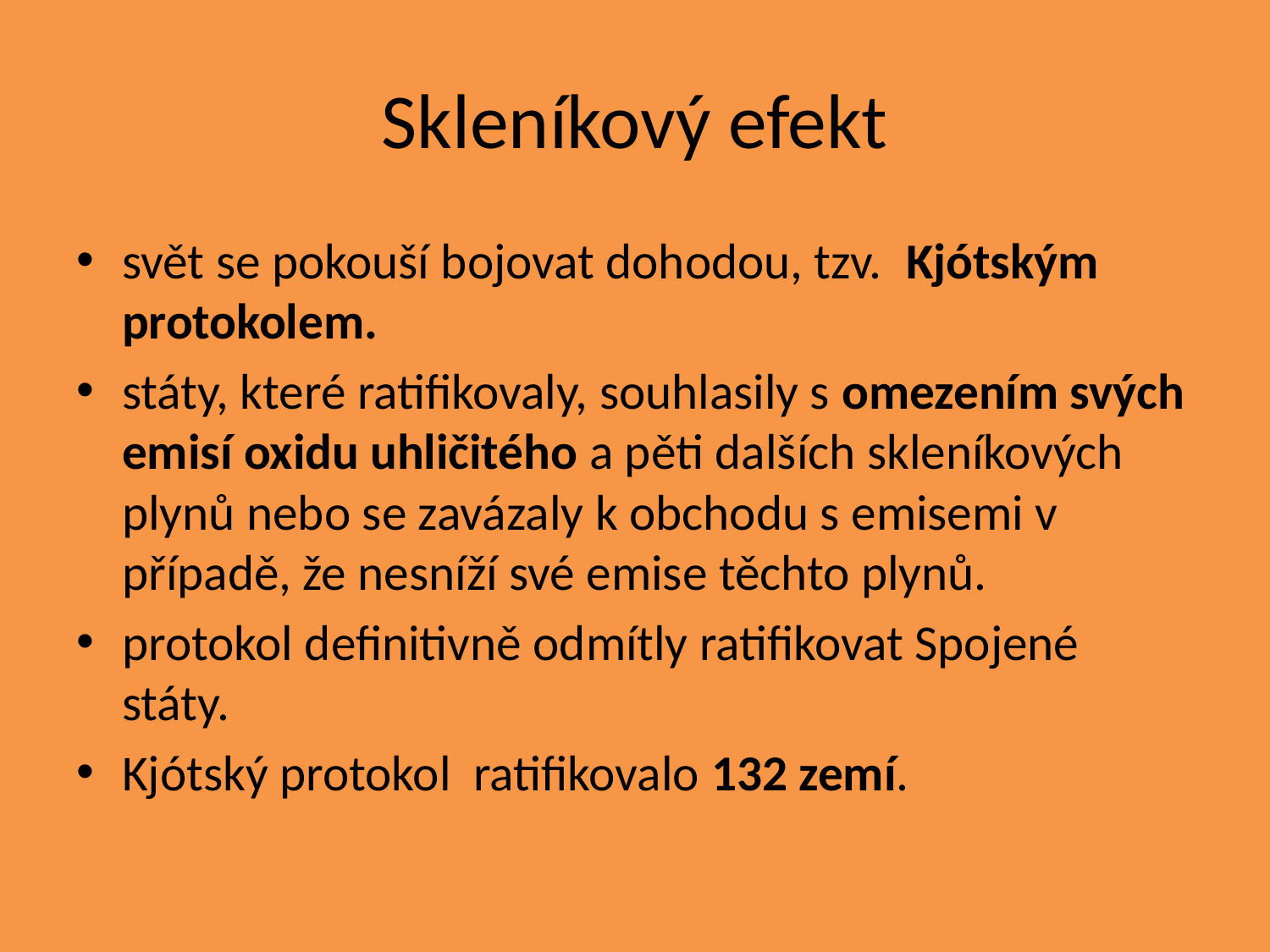

# Skleníkový efekt
svět se pokouší bojovat dohodou, tzv.  Kjótským protokolem.
státy, které ratifikovaly, souhlasily s omezením svých emisí oxidu uhličitého a pěti dalších skleníkových plynů nebo se zavázaly k obchodu s emisemi v případě, že nesníží své emise těchto plynů.
protokol definitivně odmítly ratifikovat Spojené státy.
Kjótský protokol  ratifikovalo 132 zemí.